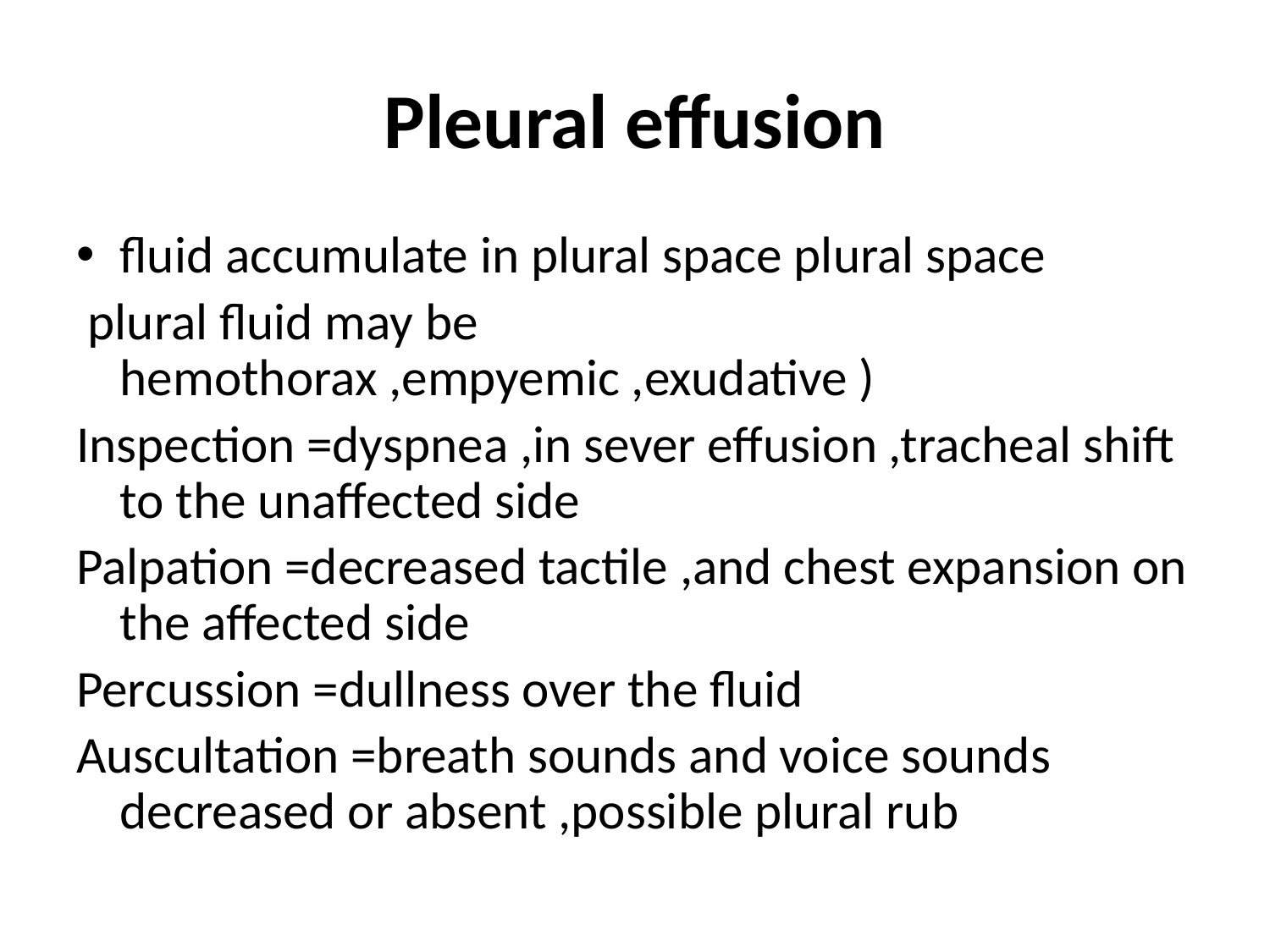

# Pleural effusion
fluid accumulate in plural space plural space
 plural fluid may be hemothorax ,empyemic ,exudative )
Inspection =dyspnea ,in sever effusion ,tracheal shift to the unaffected side
Palpation =decreased tactile ,and chest expansion on the affected side
Percussion =dullness over the fluid
Auscultation =breath sounds and voice sounds decreased or absent ,possible plural rub